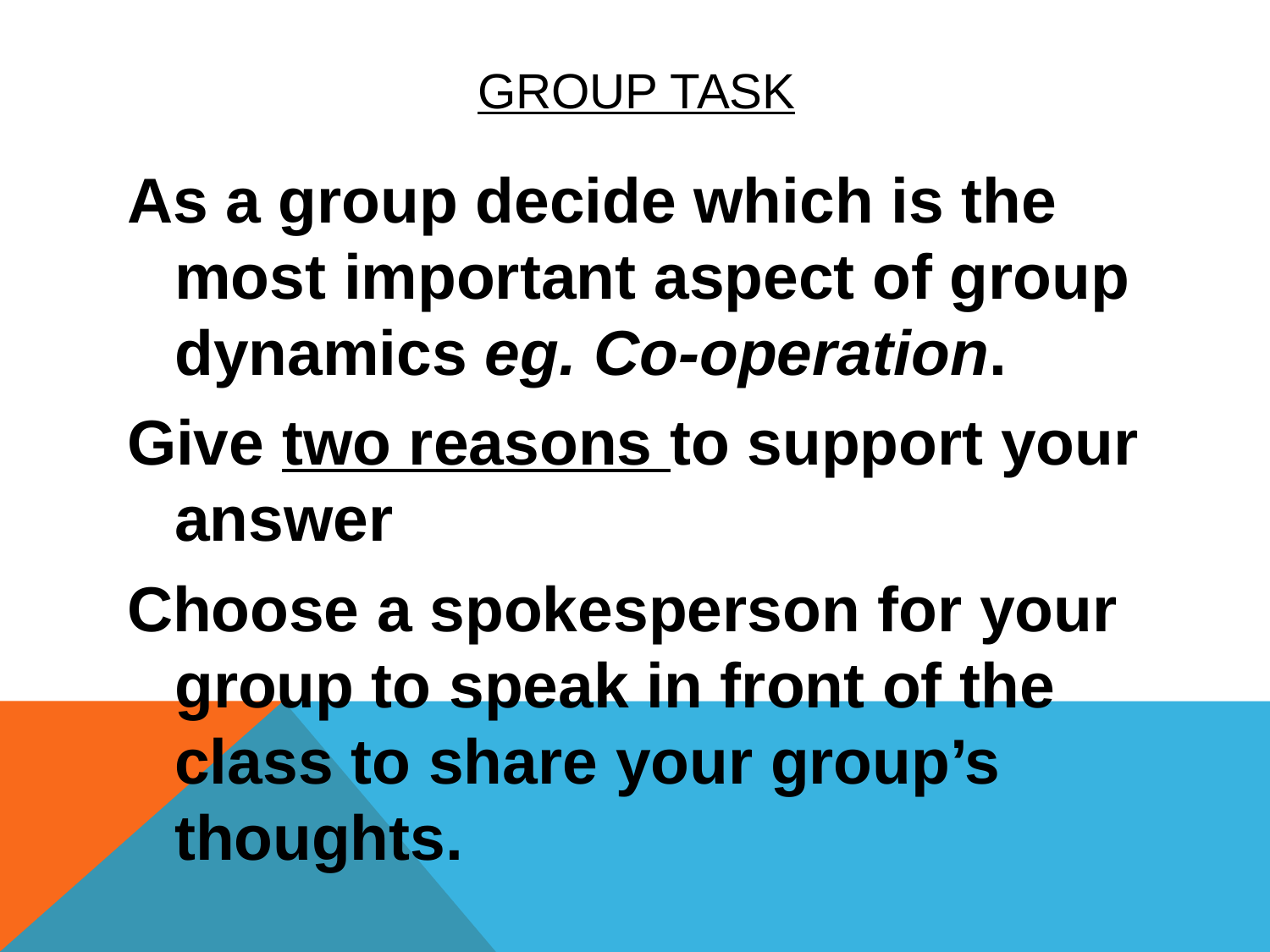

# Group Task
As a group decide which is the most important aspect of group dynamics eg. Co-operation.
Give two reasons to support your answer
Choose a spokesperson for your group to speak in front of the class to share your group’s thoughts.